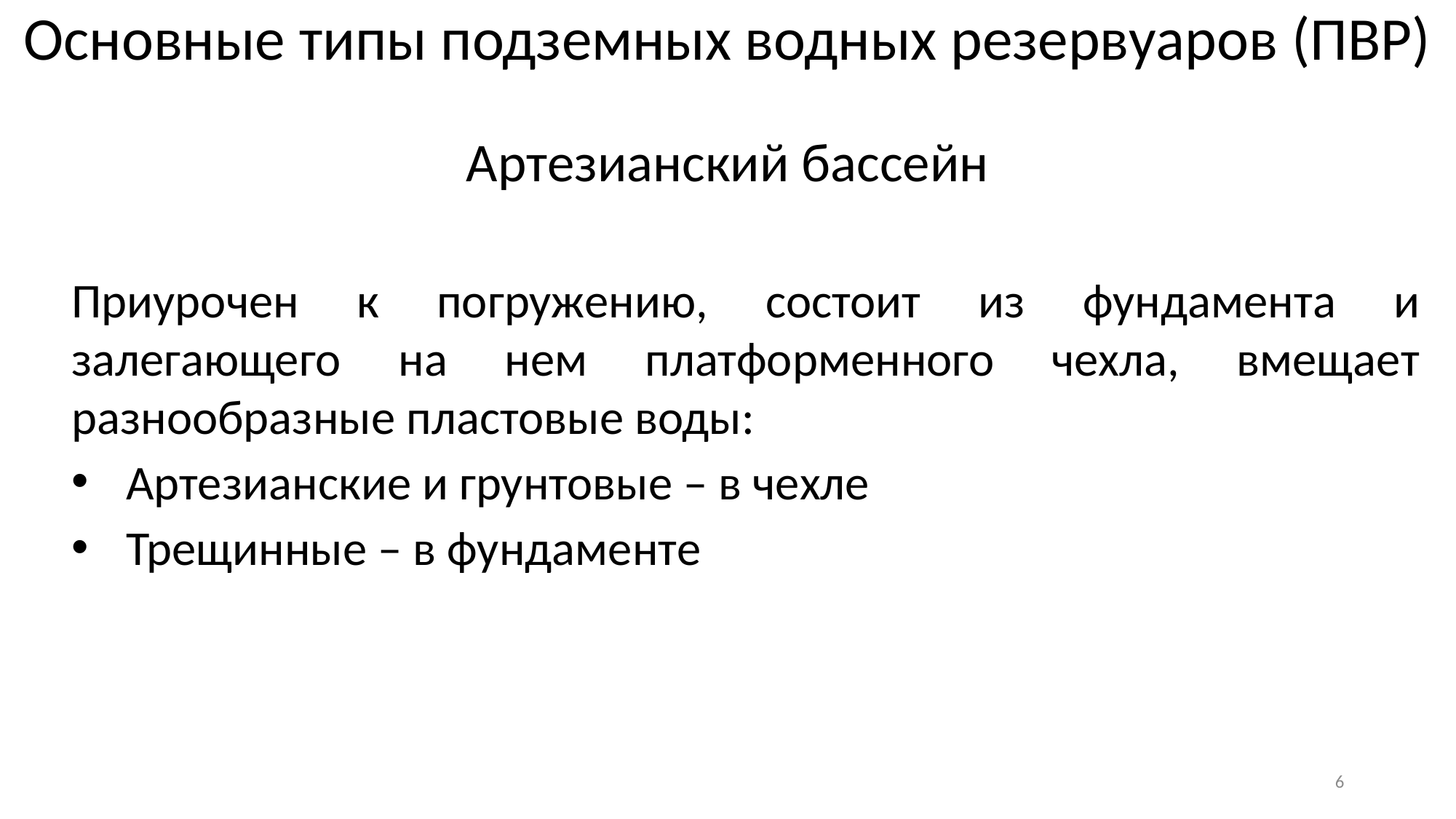

Основные типы подземных водных резервуаров (ПВР)
Артезианский бассейн
Приурочен к погружению, состоит из фундамента и залегающего на нем платформенного чехла, вмещает разнообразные пластовые воды:
Артезианские и грунтовые – в чехле
Трещин­ные – в фундаменте
6